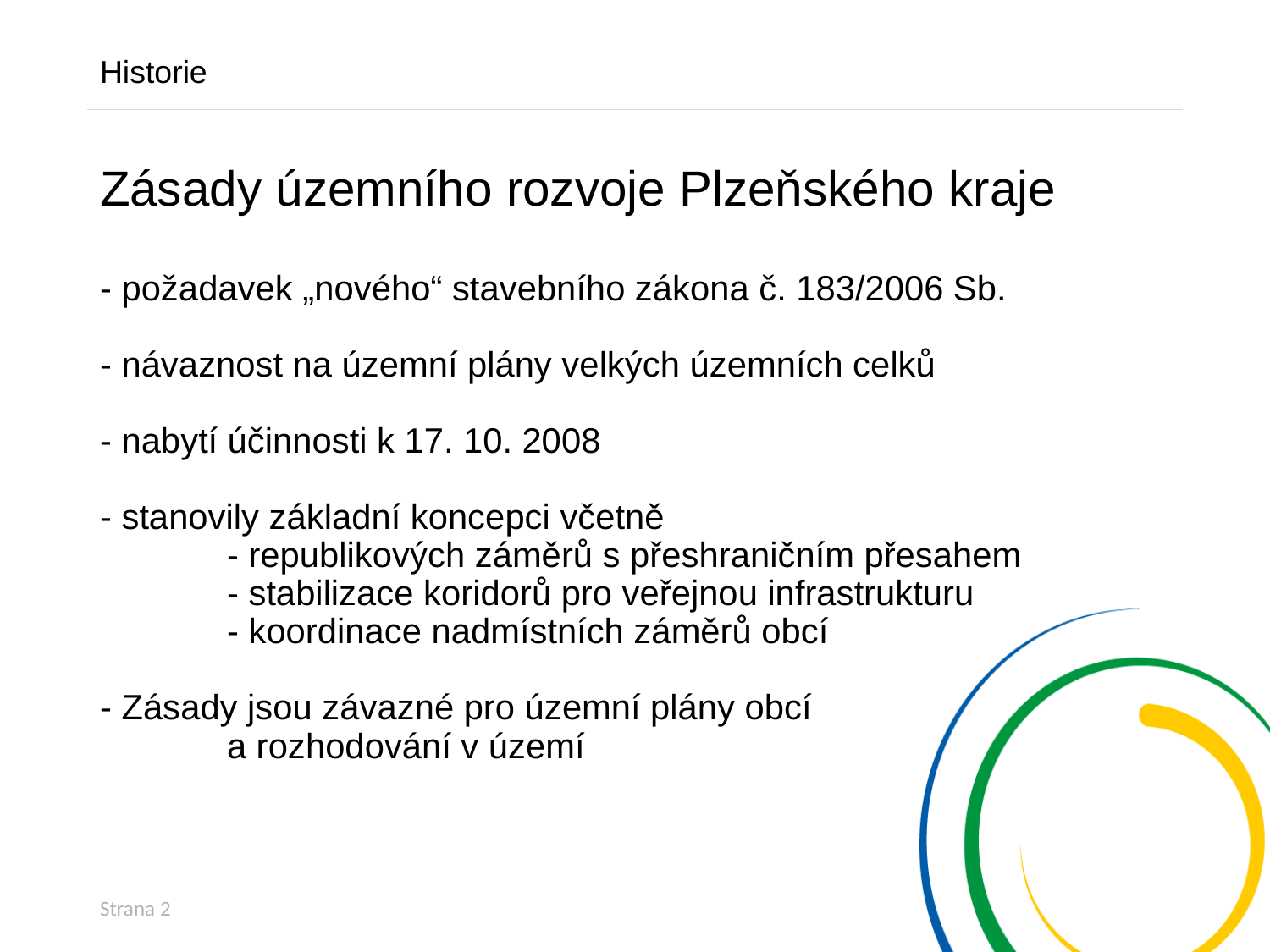

Historie
# Zásady územního rozvoje Plzeňského kraje - požadavek „nového“ stavebního zákona č. 183/2006 Sb. - návaznost na územní plány velkých územních celků - nabytí účinnosti k 17. 10. 2008 - stanovily základní koncepci včetně - republikových záměrů s přeshraničním přesahem - stabilizace koridorů pro veřejnou infrastrukturu - koordinace nadmístních záměrů obcí - Zásady jsou závazné pro územní plány obcí a rozhodování v území
Strana 2